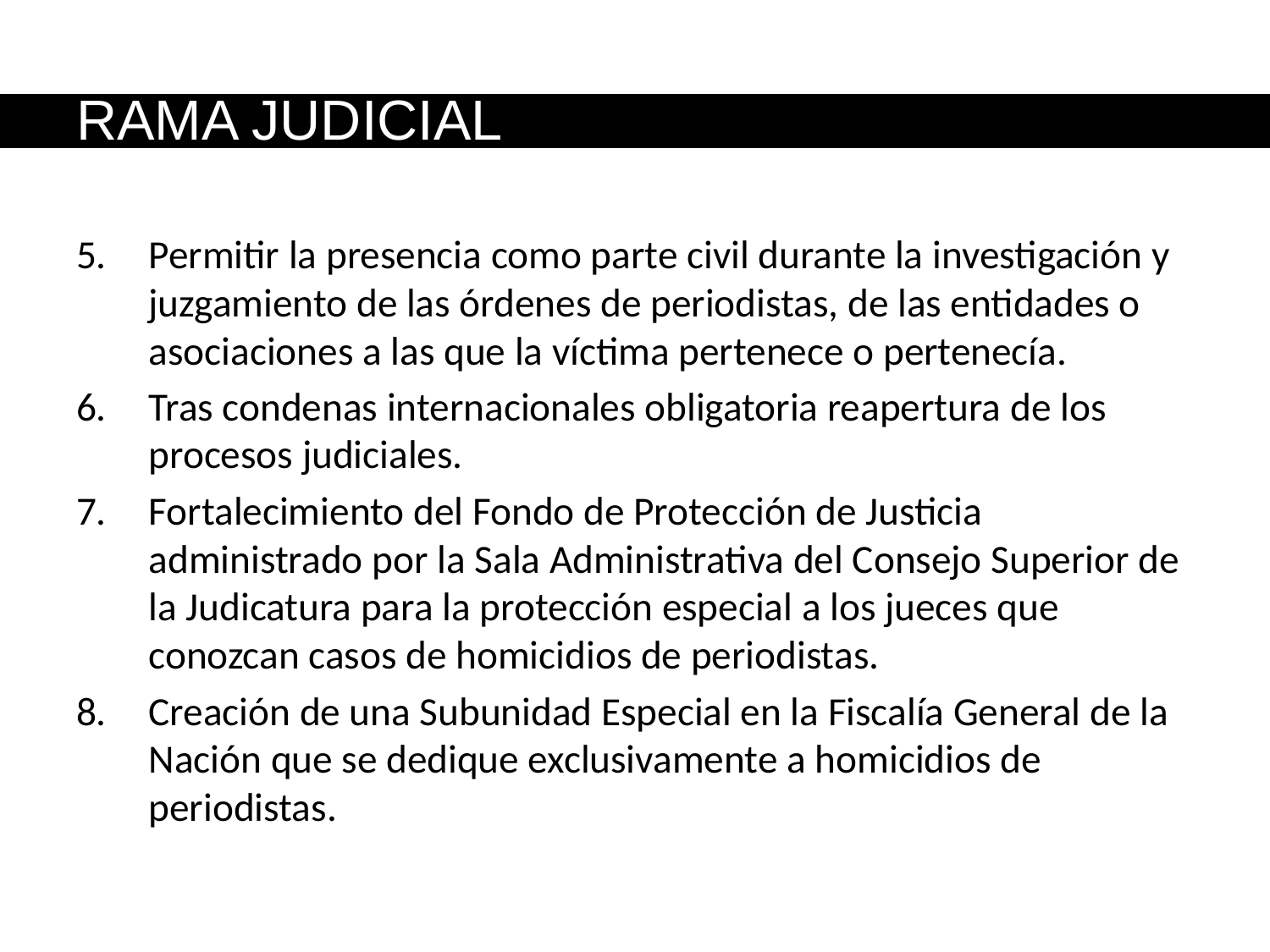

# RAMA JUDICIAL

Permitir la presencia como parte civil durante la investigación y juzgamiento de las órdenes de periodistas, de las entidades o asociaciones a las que la víctima pertenece o pertenecía.
Tras condenas internacionales obligatoria reapertura de los procesos judiciales.
Fortalecimiento del Fondo de Protección de Justicia administrado por la Sala Administrativa del Consejo Superior de la Judicatura para la protección especial a los jueces que conozcan casos de homicidios de periodistas.
Creación de una Subunidad Especial en la Fiscalía General de la Nación que se dedique exclusivamente a homicidios de periodistas.